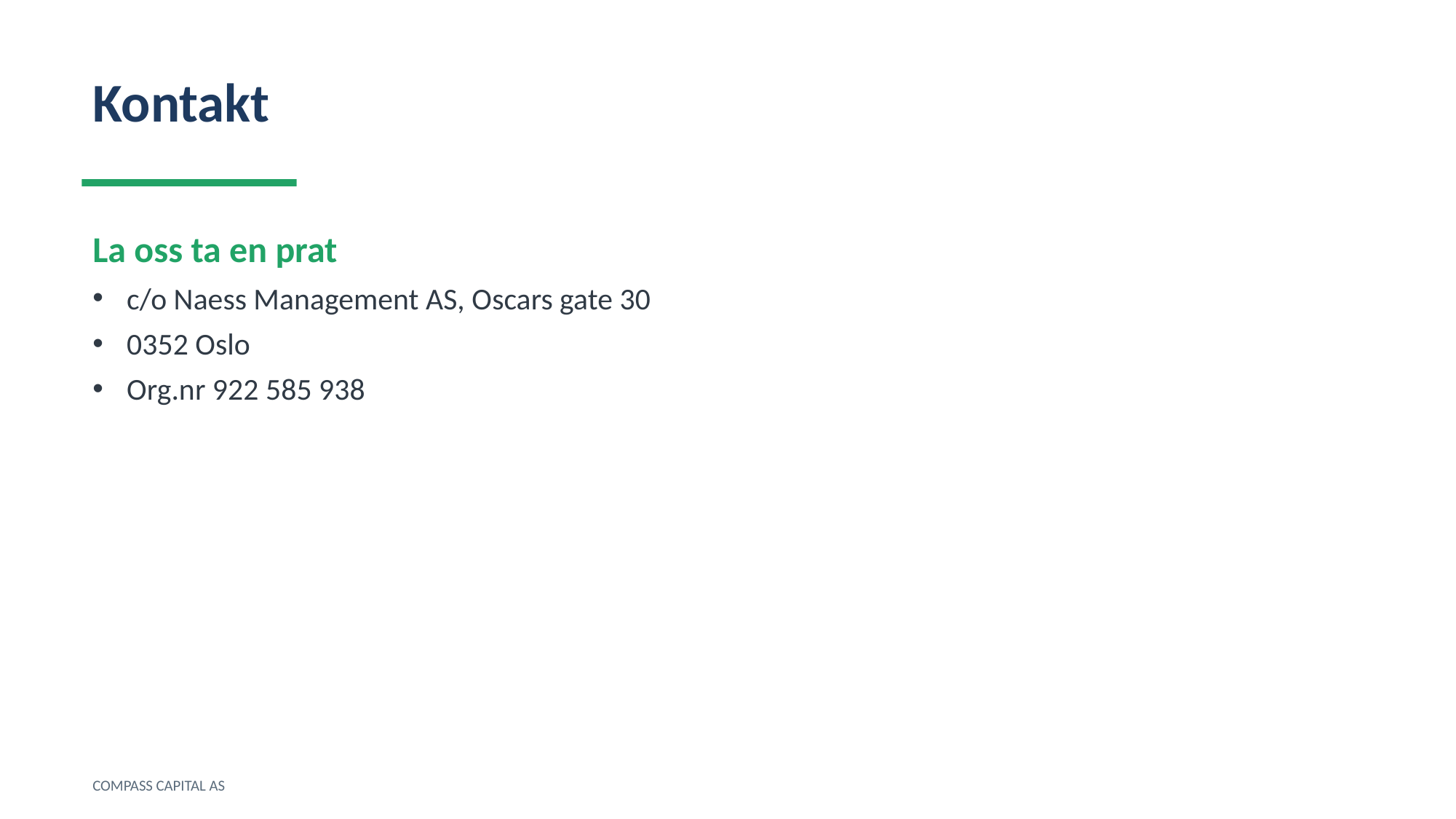

Kontakt

La oss ta en prat
c/o Naess Management AS, Oscars gate 30
0352 Oslo
Org.nr 922 585 938
COMPASS CAPITAL AS